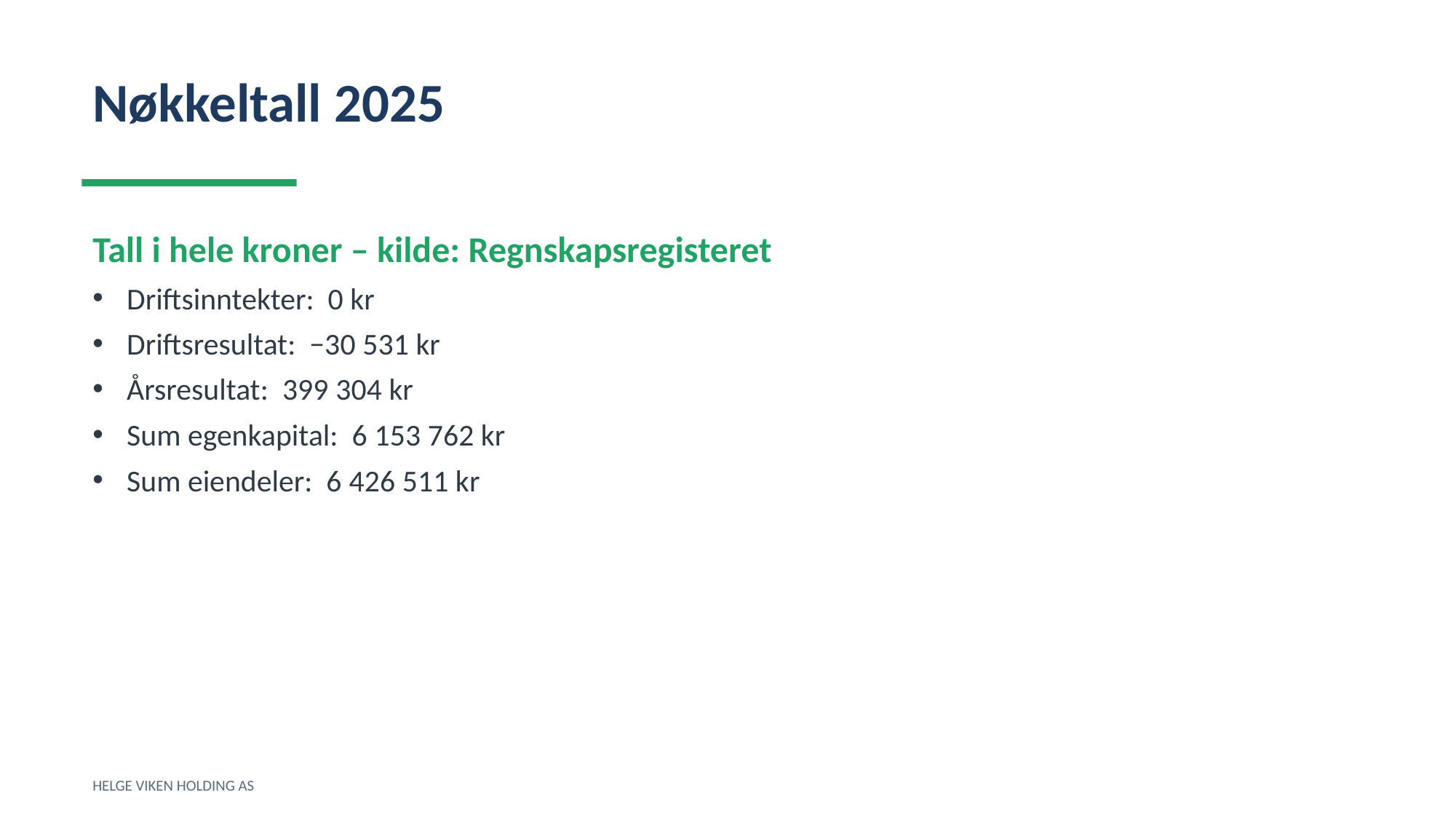

Nøkkeltall 2025

Tall i hele kroner – kilde: Regnskapsregisteret
Driftsinntekter:  0 kr
Driftsresultat:  −30 531 kr
Årsresultat:  399 304 kr
Sum egenkapital:  6 153 762 kr
Sum eiendeler:  6 426 511 kr
HELGE VIKEN HOLDING AS